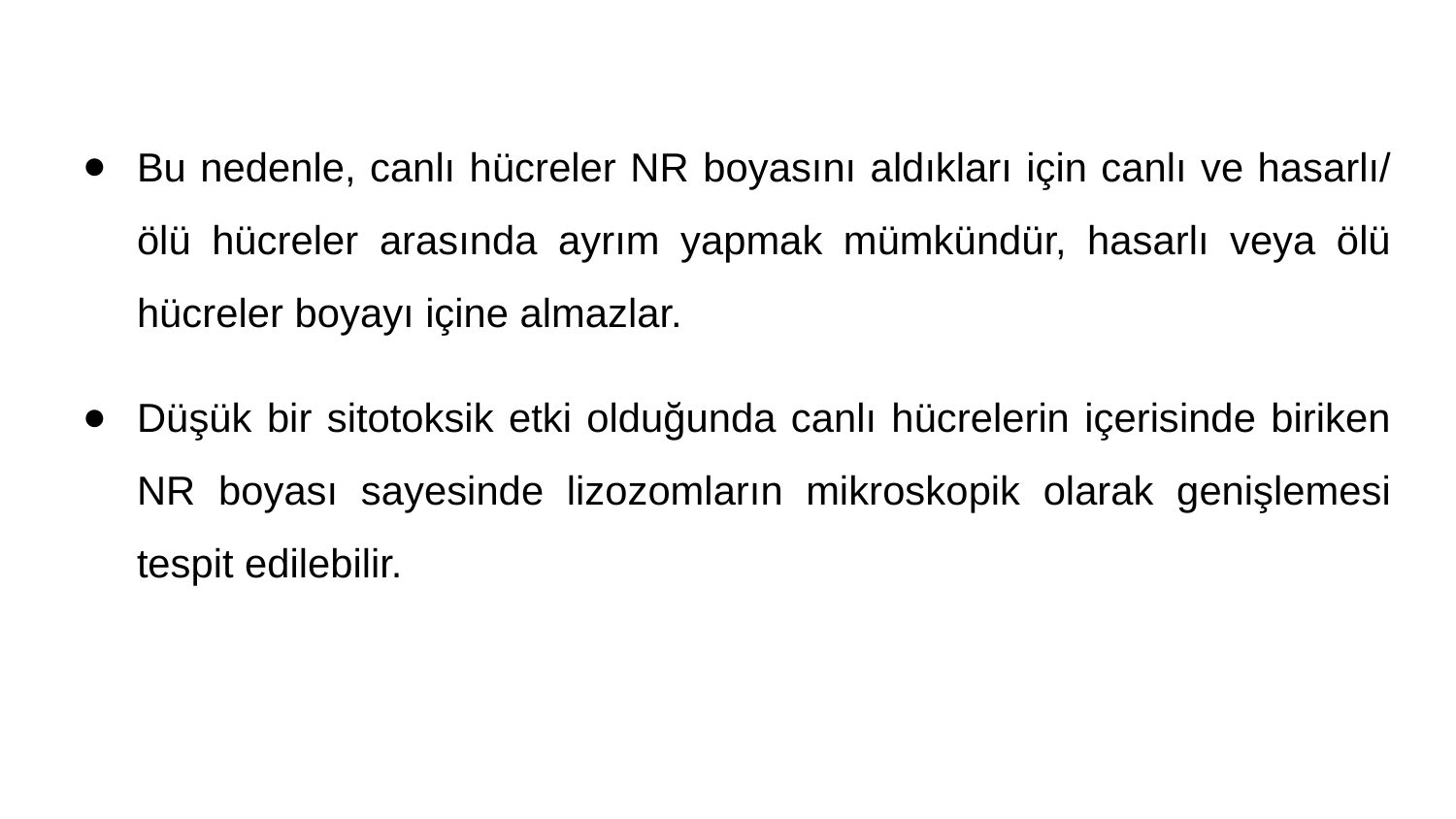

Bu nedenle, canlı hücreler NR boyasını aldıkları için canlı ve hasarlı/ ölü hücreler arasında ayrım yapmak mümkündür, hasarlı veya ölü hücreler boyayı içine almazlar.
Düşük bir sitotoksik etki olduğunda canlı hücrelerin içerisinde biriken NR boyası sayesinde lizozomların mikroskopik olarak genişlemesi tespit edilebilir.